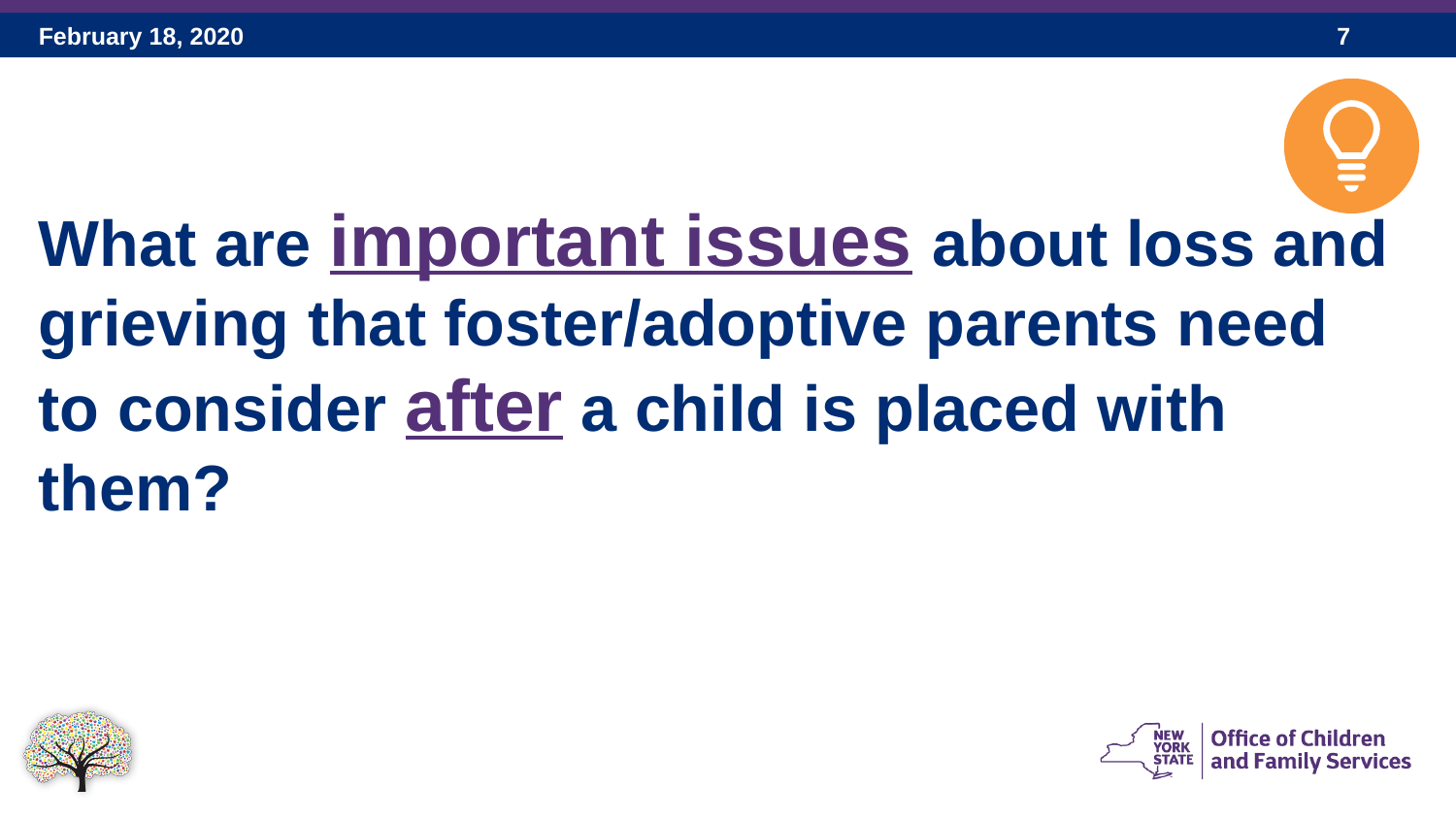

What are important issues about loss and grieving that foster/adoptive parents need to consider after a child is placed with them?